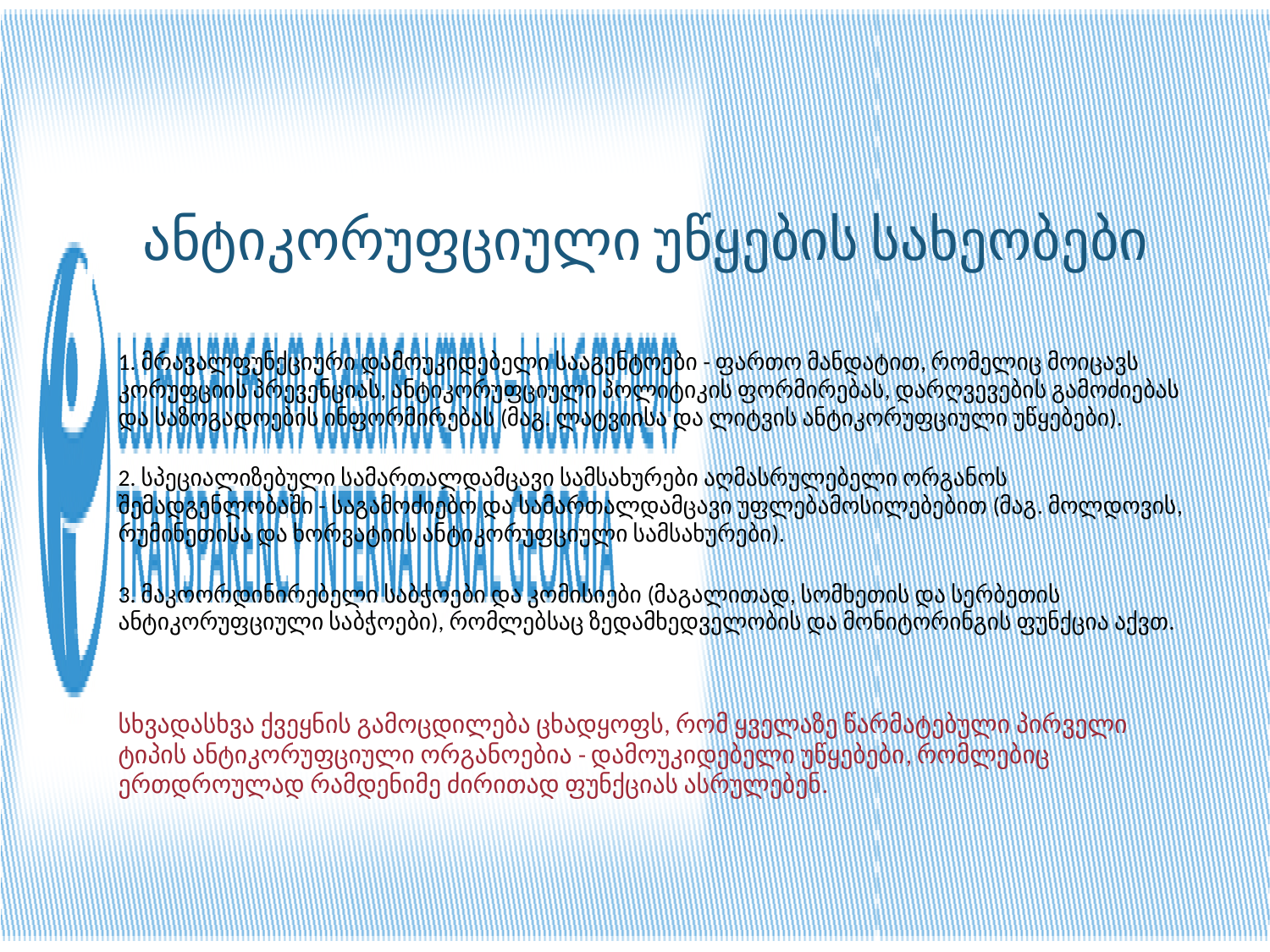

# ანტიკორუფციული უწყების სახეობები

	1. მრავალფუნქციური დამოუკიდებელი სააგენტოები - ფართო მანდატით, რომელიც მოიცავს კორუფციის პრევენციას, ანტიკორუფციული პოლიტიკის ფორმირებას, დარღვევების გამოძიებას და საზოგადოების ინფორმირებას (მაგ. ლატვიისა და ლიტვის ანტიკორუფციული უწყებები).
2. სპეციალიზებული სამართალდამცავი სამსახურები აღმასრულებელი ორგანოს შემადგენლობაში - საგამოძიებო და სამართალდამცავი უფლებამოსილებებით (მაგ. მოლდოვის, რუმინეთისა და ხორვატიის ანტიკორუფციული სამსახურები).
3. მაკოორდინირებელი საბჭოები და კომისიები (მაგალითად, სომხეთის და სერბეთის ანტიკორუფციული საბჭოები), რომლებსაც ზედამხედველობის და მონიტორინგის ფუნქცია აქვთ.

	სხვადასხვა ქვეყნის გამოცდილება ცხადყოფს, რომ ყველაზე წარმატებული პირველი ტიპის ანტიკორუფციული ორგანოებია - დამოუკიდებელი უწყებები, რომლებიც ერთდროულად რამდენიმე ძირითად ფუნქციას ასრულებენ.